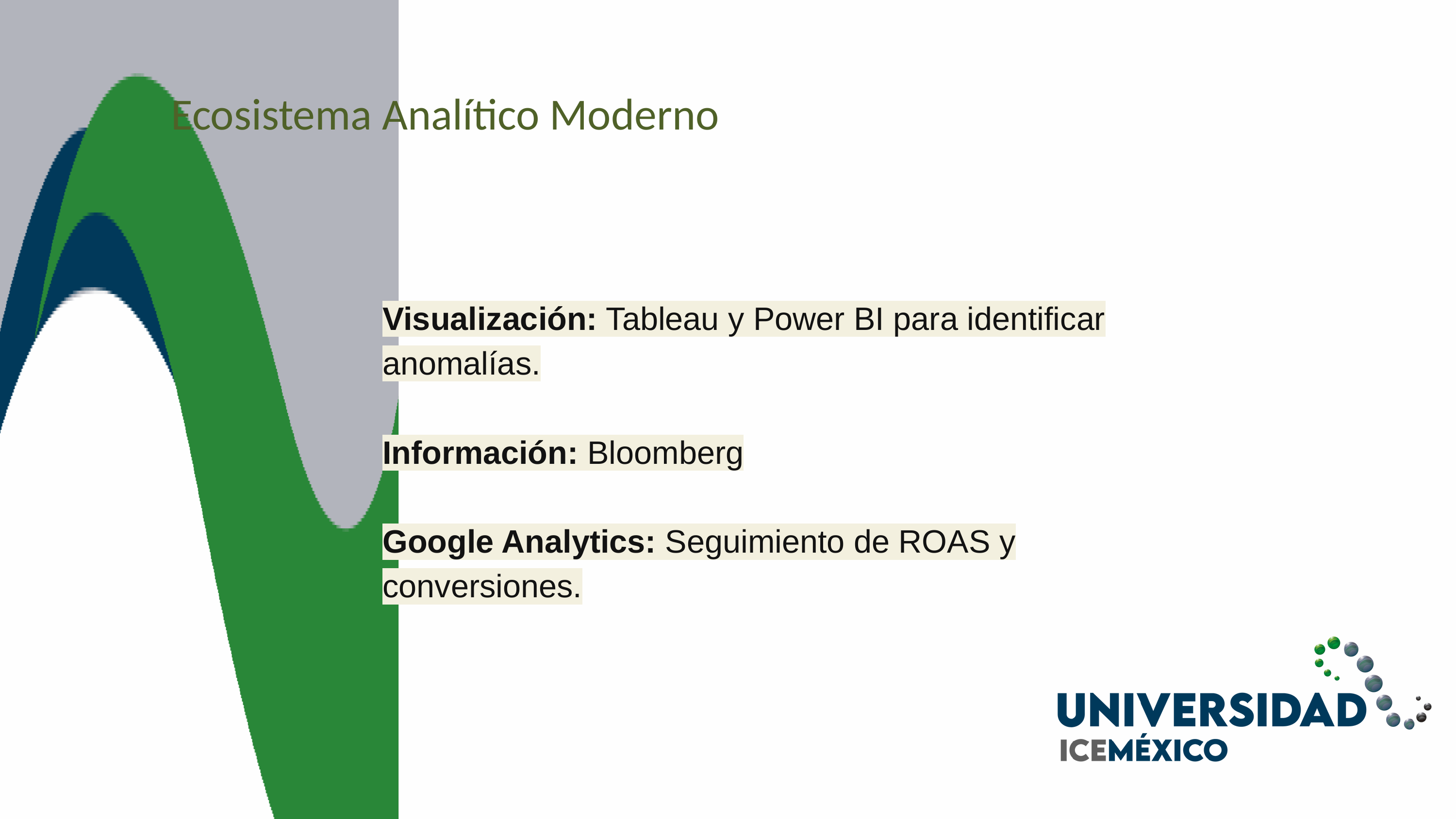

Ecosistema Analítico Moderno

Visualización: Tableau y Power BI para identificar anomalías.

Información: Bloomberg

Google Analytics: Seguimiento de ROAS y conversiones.